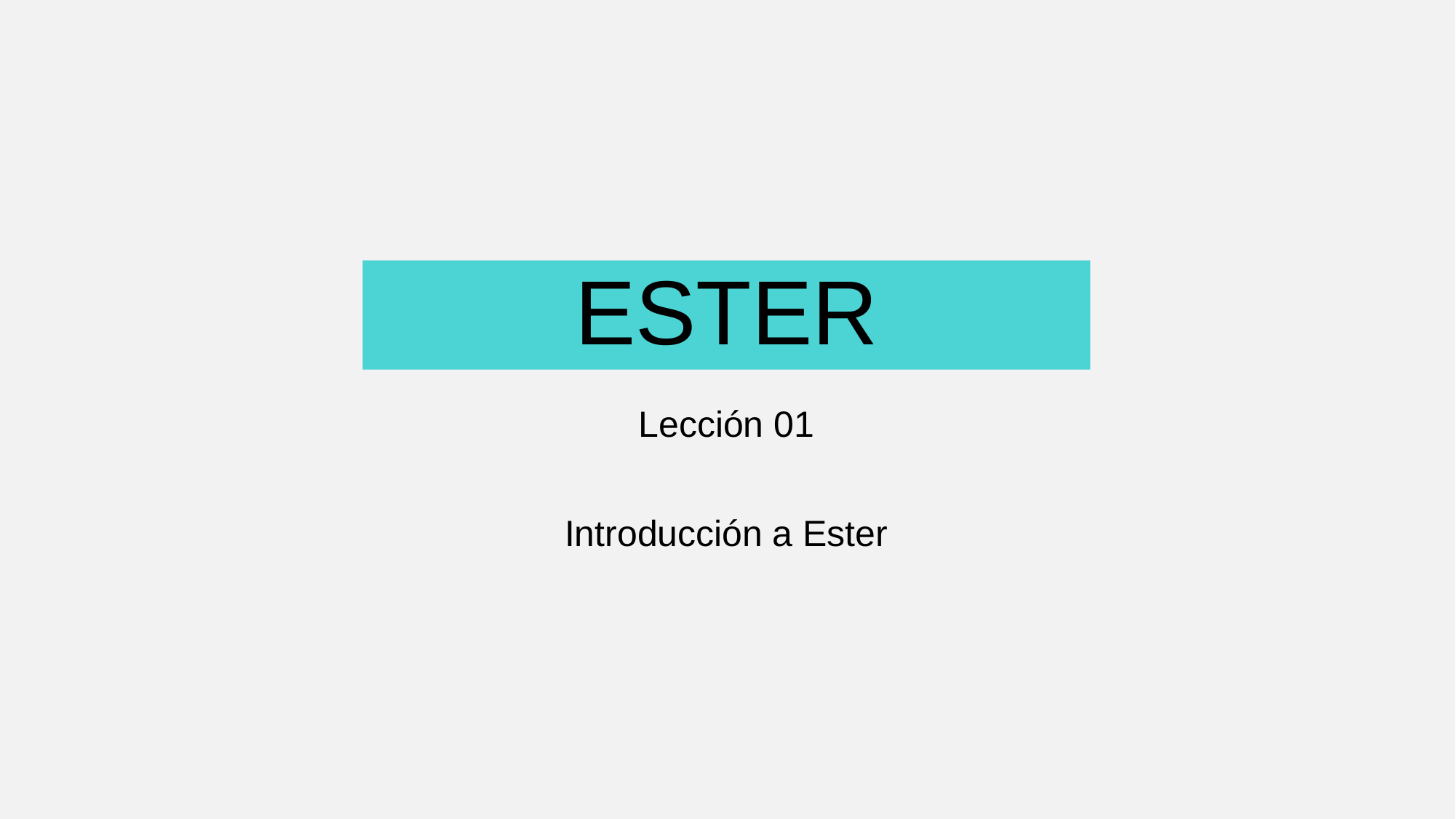

#
ESTER
Lección 01

Introducción a Ester